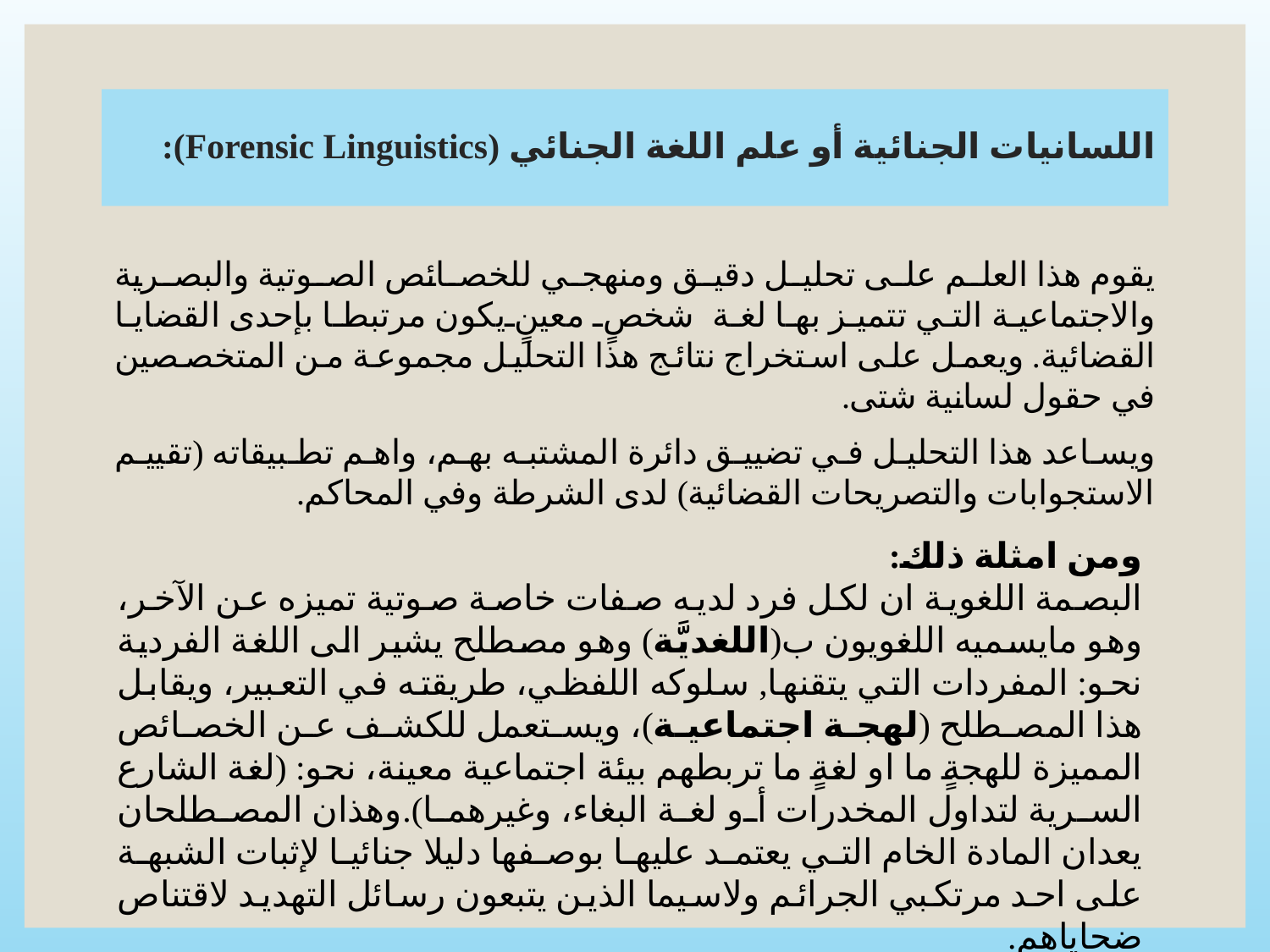

# اللسانيات الجنائية أو علم اللغة الجنائي (Forensic Linguistics):
يقوم هذا العلم على تحليل دقيق ومنهجي للخصائص الصوتية والبصرية والاجتماعية التي تتميز بها لغة شخصٍ معينٍ يكون مرتبطا بإحدى القضايا القضائية. ويعمل على استخراج نتائج هذا التحليل مجموعة من المتخصصين في حقول لسانية شتى.
ويساعد هذا التحليل في تضييق دائرة المشتبه بهم، واهم تطبيقاته (تقييم الاستجوابات والتصريحات القضائية) لدى الشرطة وفي المحاكم.

ومن امثلة ذلك:
البصمة اللغوية ان لكل فرد لديه صفات خاصة صوتية تميزه عن الآخر، وهو مايسميه اللغويون ب(اللغديَّة) وهو مصطلح يشير الى اللغة الفردية نحو: المفردات التي يتقنها, سلوكه اللفظي، طريقته في التعبير، ويقابل هذا المصطلح (لهجة اجتماعية)، ويستعمل للكشف عن الخصائص المميزة للهجةٍ ما او لغةٍ ما تربطهم بيئة اجتماعية معينة، نحو: (لغة الشارع السرية لتداول المخدرات أو لغة البغاء، وغيرهما).وهذان المصطلحان يعدان المادة الخام التي يعتمد عليها بوصفها دليلا جنائيا لإثبات الشبهة على احد مرتكبي الجرائم ولاسيما الذين يتبعون رسائل التهديد لاقتناص ضحاياهم.